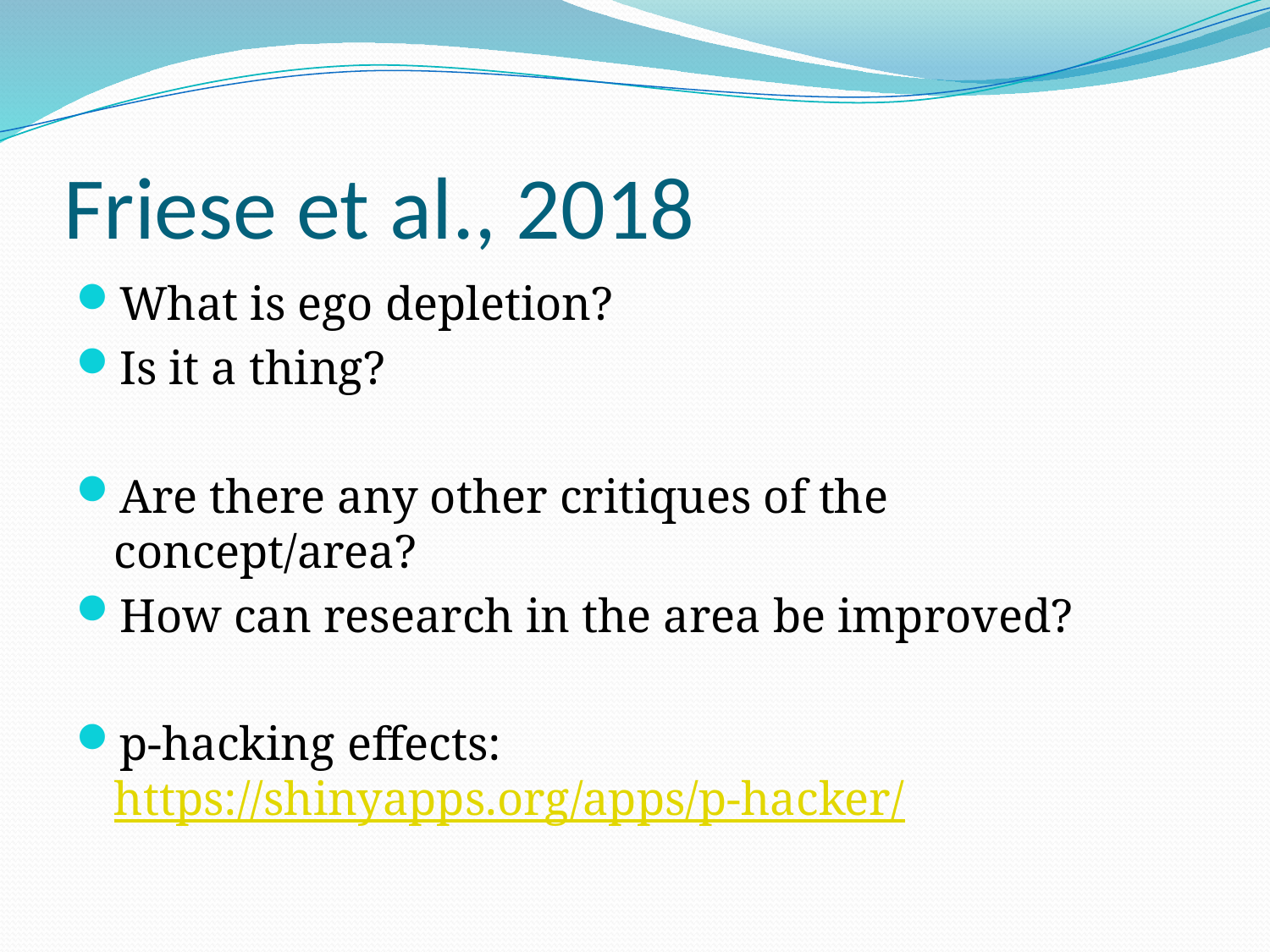

# Friese et al., 2018
What is ego depletion?
Is it a thing?

Are there any other critiques of the concept/area?
How can research in the area be improved?

p-hacking effects: https://shinyapps.org/apps/p-hacker/